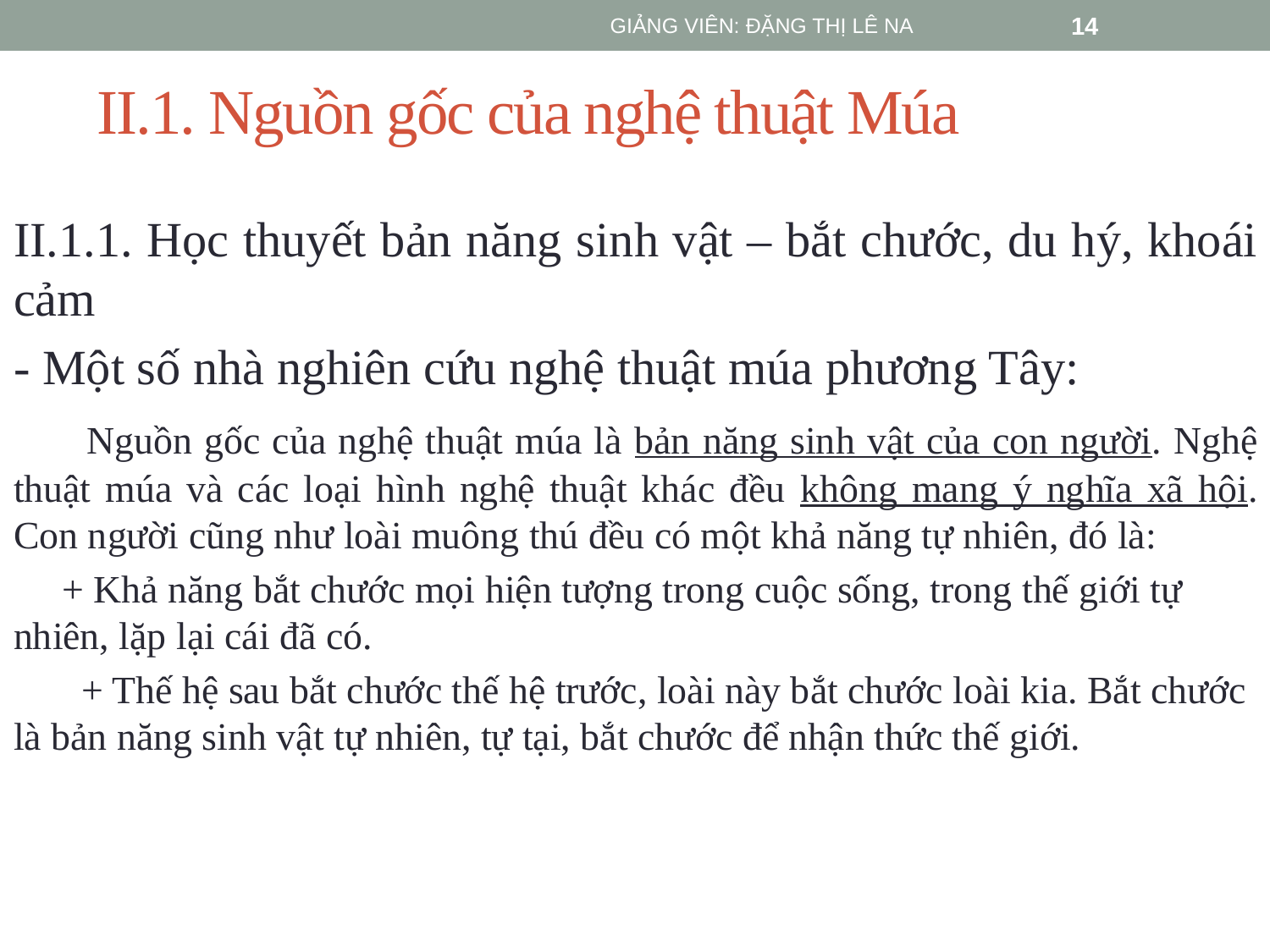

GIẢNG VIÊN: ĐẶNG THỊ LÊ NA
14
# II.1. Nguồn gốc của nghệ thuật Múa
II.1.1. Học thuyết bản năng sinh vật – bắt chước, du hý, khoái cảm
- Một số nhà nghiên cứu nghệ thuật múa phương Tây:
     Nguồn gốc của nghệ thuật múa là bản năng sinh vật của con người. Nghệ thuật múa và các loại hình nghệ thuật khác đều không mang ý nghĩa xã hội. Con người cũng như loài muông thú đều có một khả năng tự nhiên, đó là:
     + Khả năng bắt chước mọi hiện tượng trong cuộc sống, trong thế giới tự nhiên, lặp lại cái đã có.
       + Thế hệ sau bắt chước thế hệ trước, loài này bắt chước loài kia. Bắt chước là bản năng sinh vật tự nhiên, tự tại, bắt chước để nhận thức thế giới.